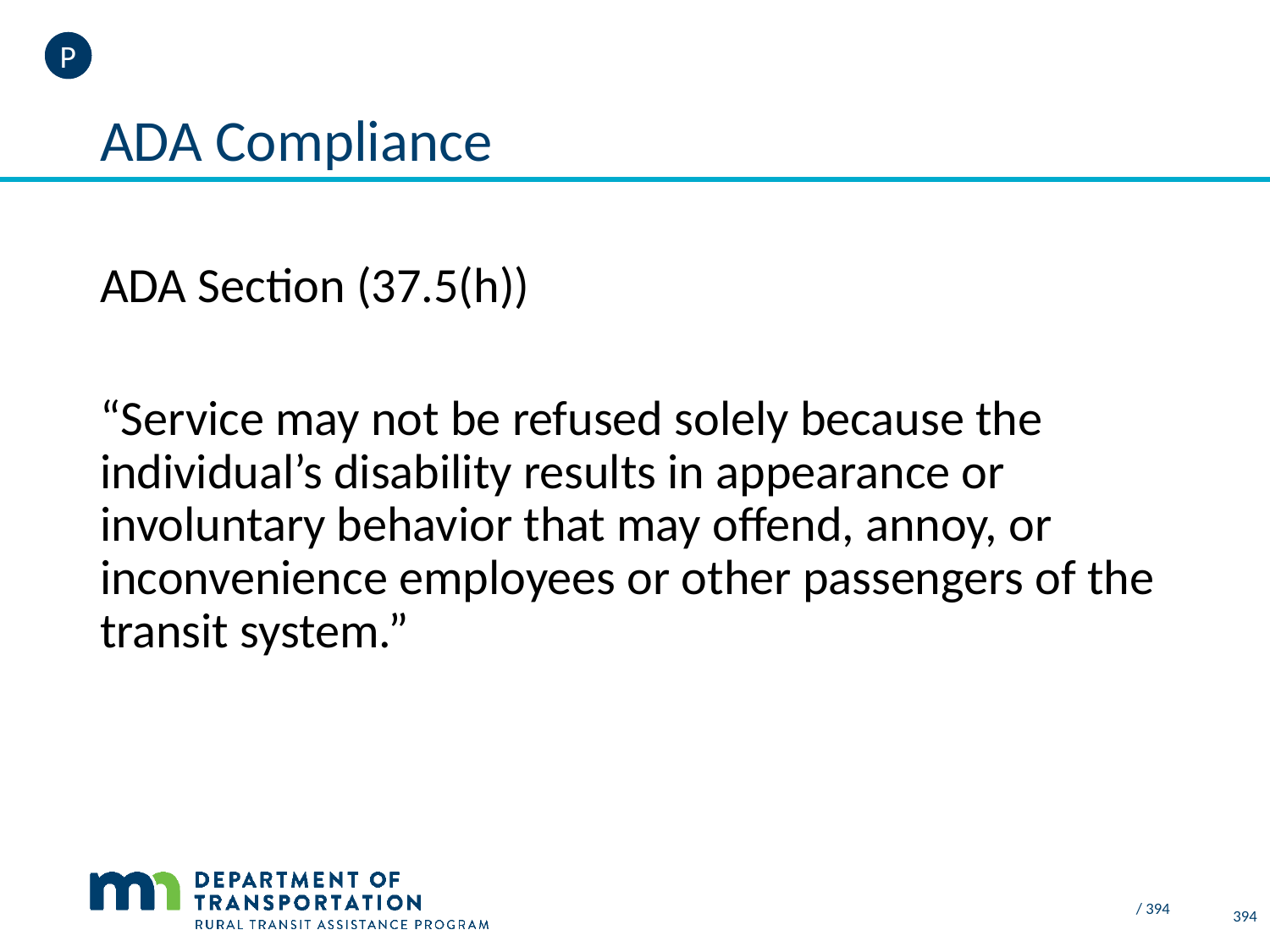

P

# ADA Compliance
ADA Section (37.5(h))

“Service may not be refused solely because the individual’s disability results in appearance or involuntary behavior that may offend, annoy, or inconvenience employees or other passengers of the transit system.”

 / 394
394